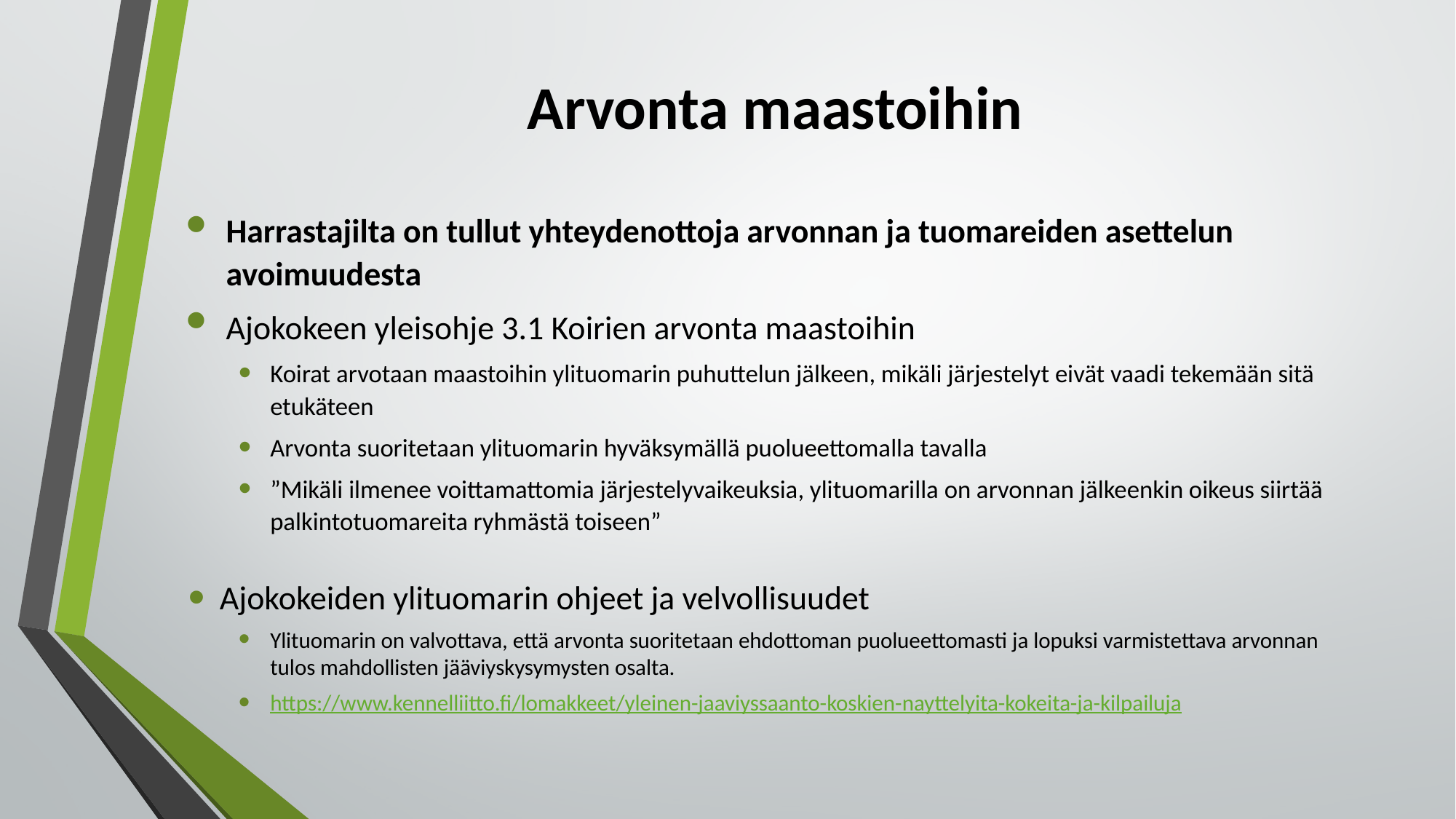

# Arvonta maastoihin
Harrastajilta on tullut yhteydenottoja arvonnan ja tuomareiden asettelun avoimuudesta
Ajokokeen yleisohje 3.1 Koirien arvonta maastoihin
Koirat arvotaan maastoihin ylituomarin puhuttelun jälkeen, mikäli järjestelyt eivät vaadi tekemään sitä etukäteen
Arvonta suoritetaan ylituomarin hyväksymällä puolueettomalla tavalla
”Mikäli ilmenee voittamattomia järjestelyvaikeuksia, ylituomarilla on arvonnan jälkeenkin oikeus siirtää palkintotuomareita ryhmästä toiseen”

Ajokokeiden ylituomarin ohjeet ja velvollisuudet
Ylituomarin on valvottava, että arvonta suoritetaan ehdottoman puolueettomasti ja lopuksi varmistettava arvonnan tulos mahdollisten jääviyskysymysten osalta.
https://www.kennelliitto.fi/lomakkeet/yleinen-jaaviyssaanto-koskien-nayttelyita-kokeita-ja-kilpailuja